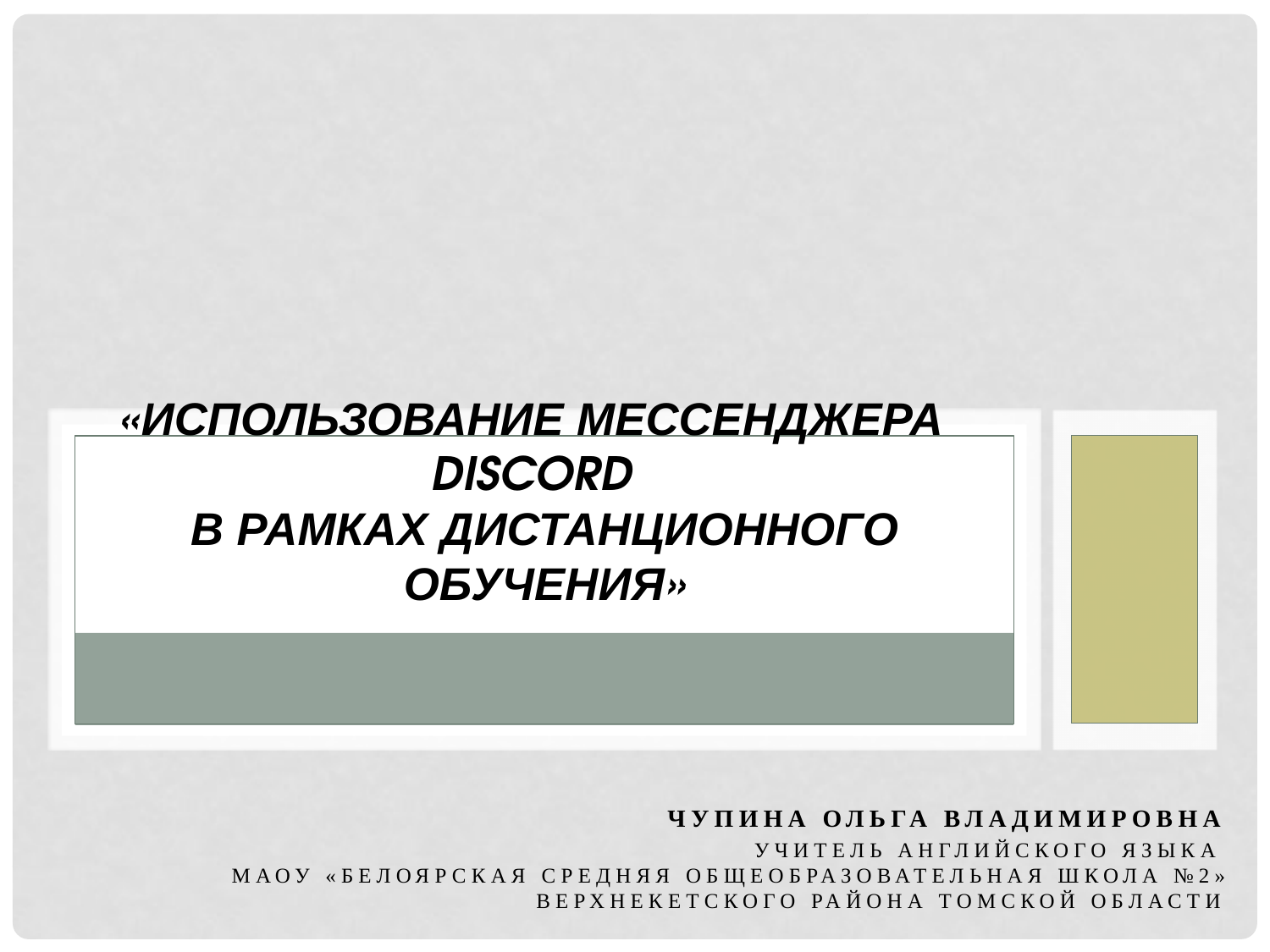

# «Использование мессенджера Discord в рамках дистанционного обучения»
Чупина Ольга Владимировна
Учитель английского языка
МАОУ «Белоярская средняя общеобразовательная школа №2» Верхнекетского района Томской области